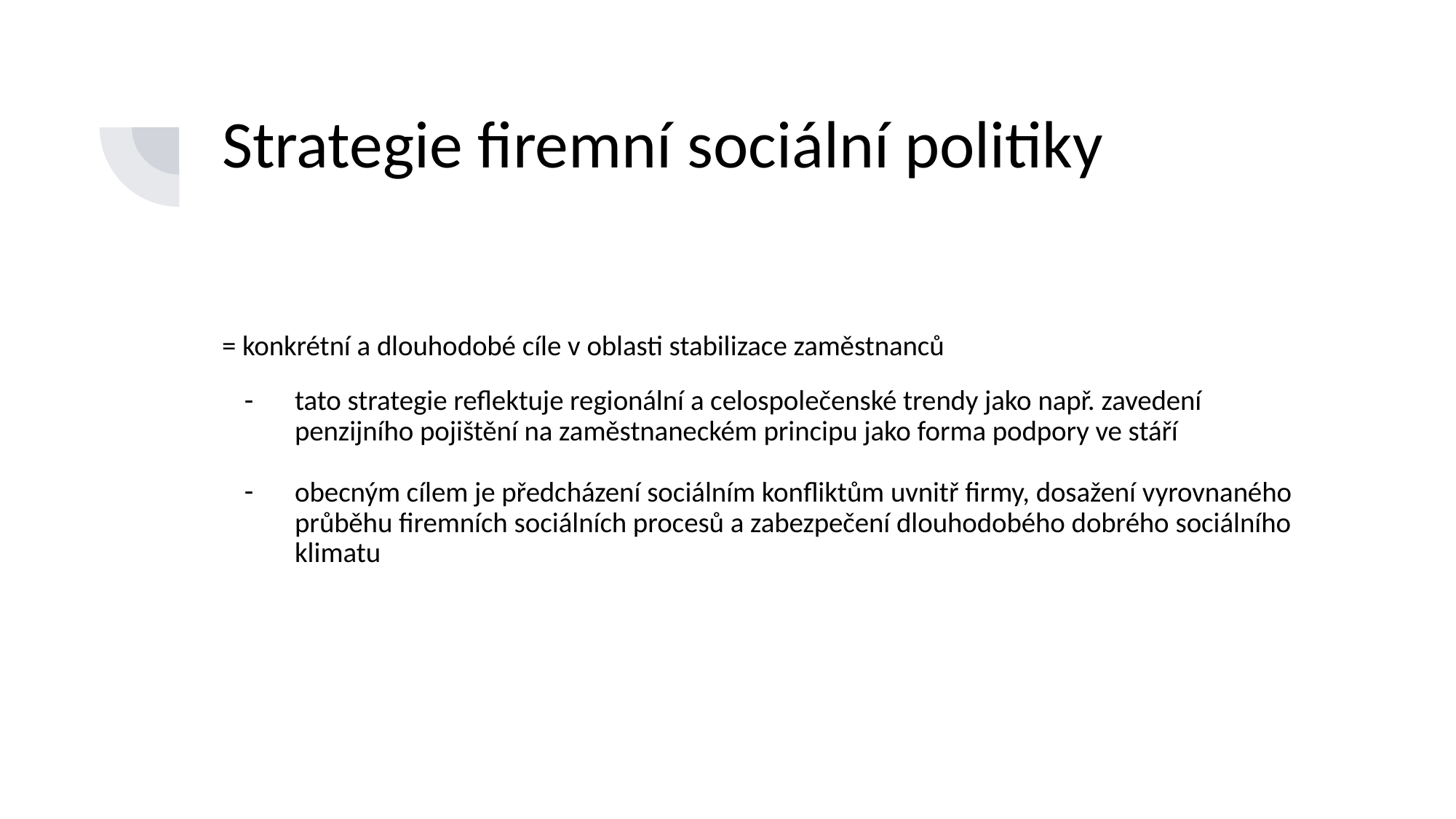

# Strategie firemní sociální politiky
= konkrétní a dlouhodobé cíle v oblasti stabilizace zaměstnanců
tato strategie reflektuje regionální a celospolečenské trendy jako např. zavedení penzijního pojištění na zaměstnaneckém principu jako forma podpory ve stáří
obecným cílem je předcházení sociálním konfliktům uvnitř firmy, dosažení vyrovnaného průběhu firemních sociálních procesů a zabezpečení dlouhodobého dobrého sociálního klimatu